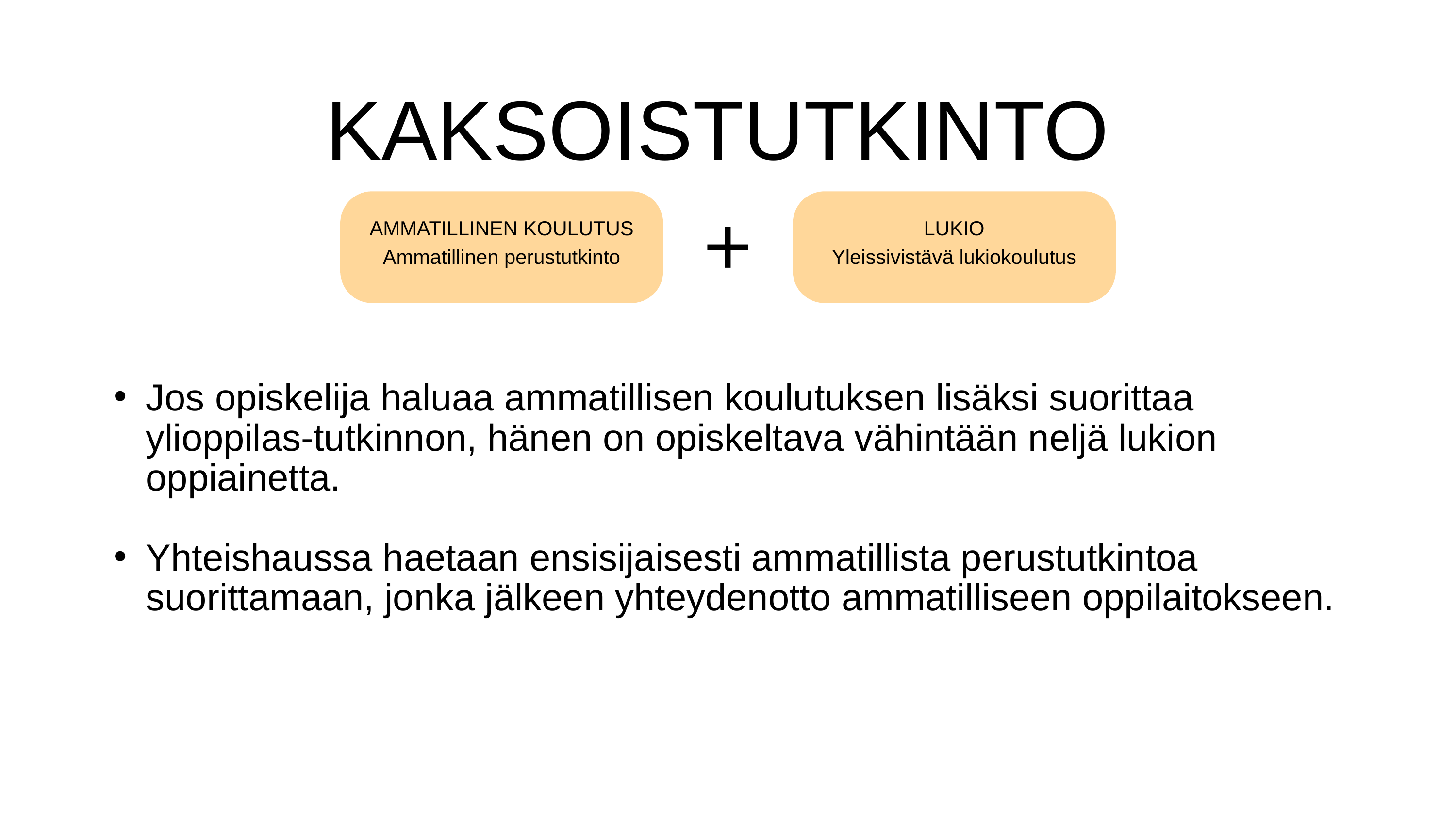

KAKSOISTUTKINTO

AMMATILLINEN KOULUTUS
Ammatillinen perustutkinto

LUKIO
Yleissivistävä lukiokoulutus
+
Jos opiskelija haluaa ammatillisen koulutuksen lisäksi suorittaa ylioppilas-tutkinnon, hänen on opiskeltava vähintään neljä lukion oppiainetta.

Yhteishaussa haetaan ensisijaisesti ammatillista perustutkintoa suorittamaan, jonka jälkeen yhteydenotto ammatilliseen oppilaitokseen.